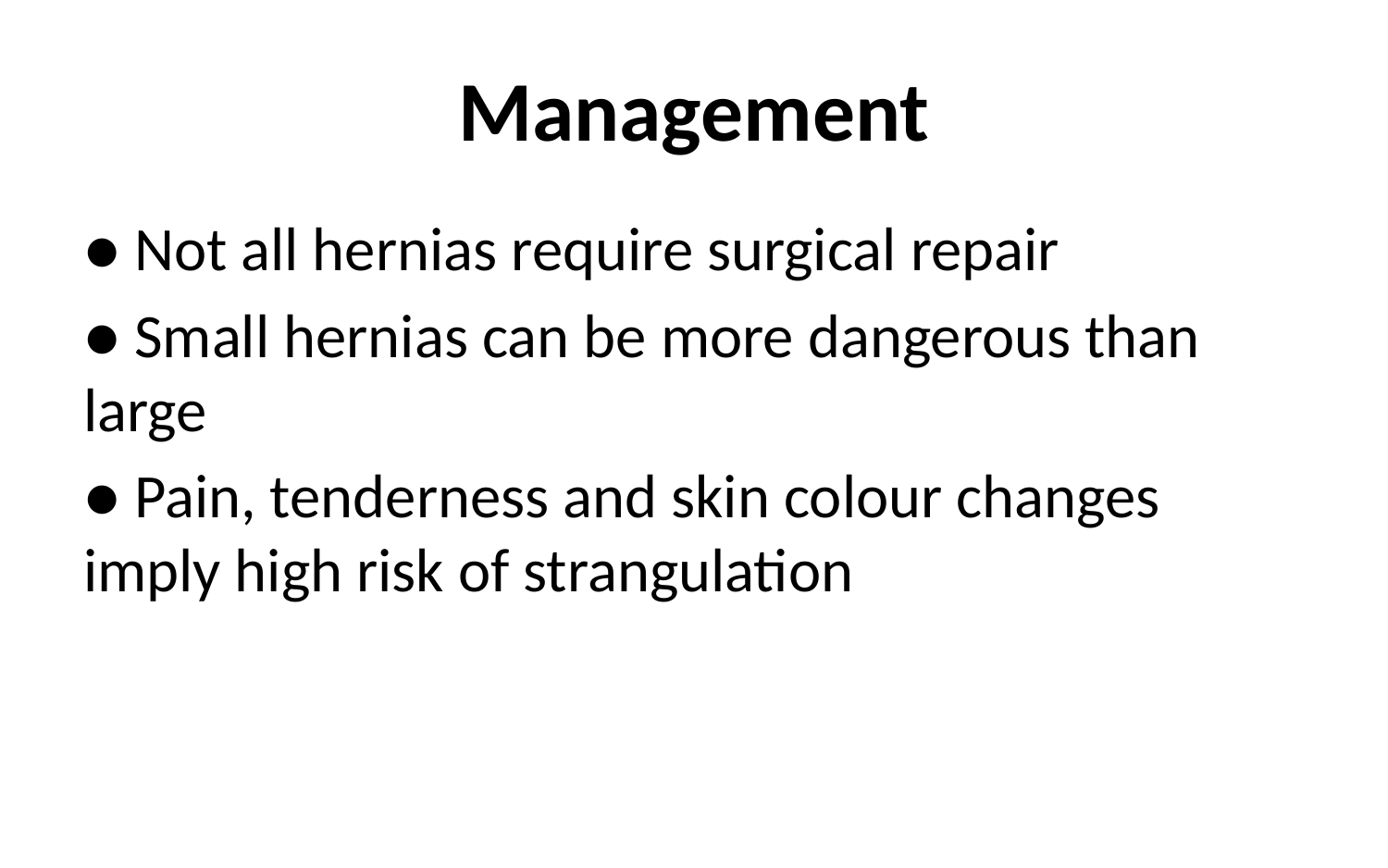

# Management
● Not all hernias require surgical repair
● Small hernias can be more dangerous than large
● Pain, tenderness and skin colour changes imply high risk of strangulation